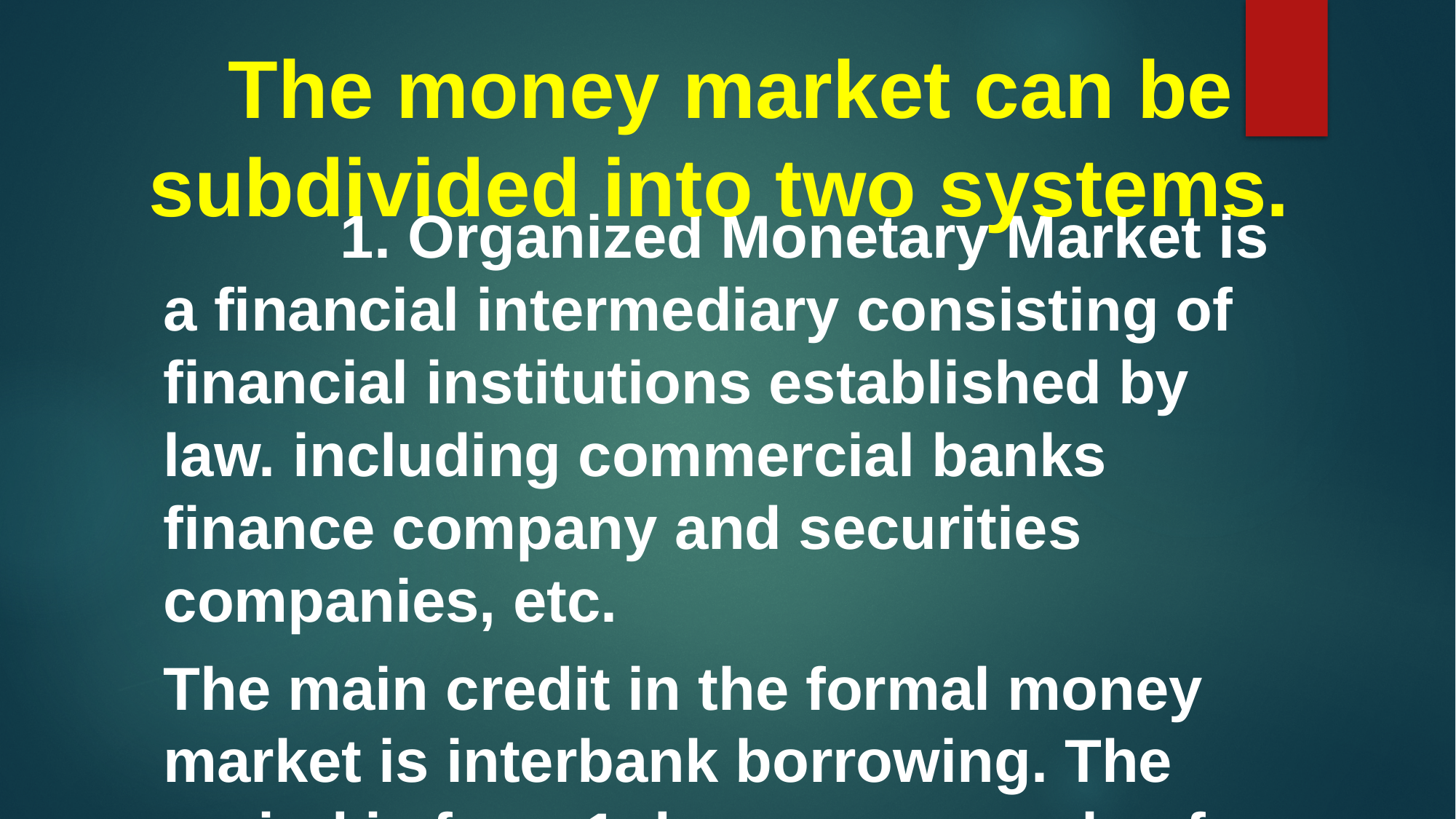

# The money market can be subdivided into two systems.
	    1. Organized Monetary Market is a financial intermediary consisting of financial institutions established by law. including commercial banks finance company and securities companies, etc.
The main credit in the formal money market is interbank borrowing. The period is from 1 day or more. sale of bills and the issuance of treasury bills, etc.